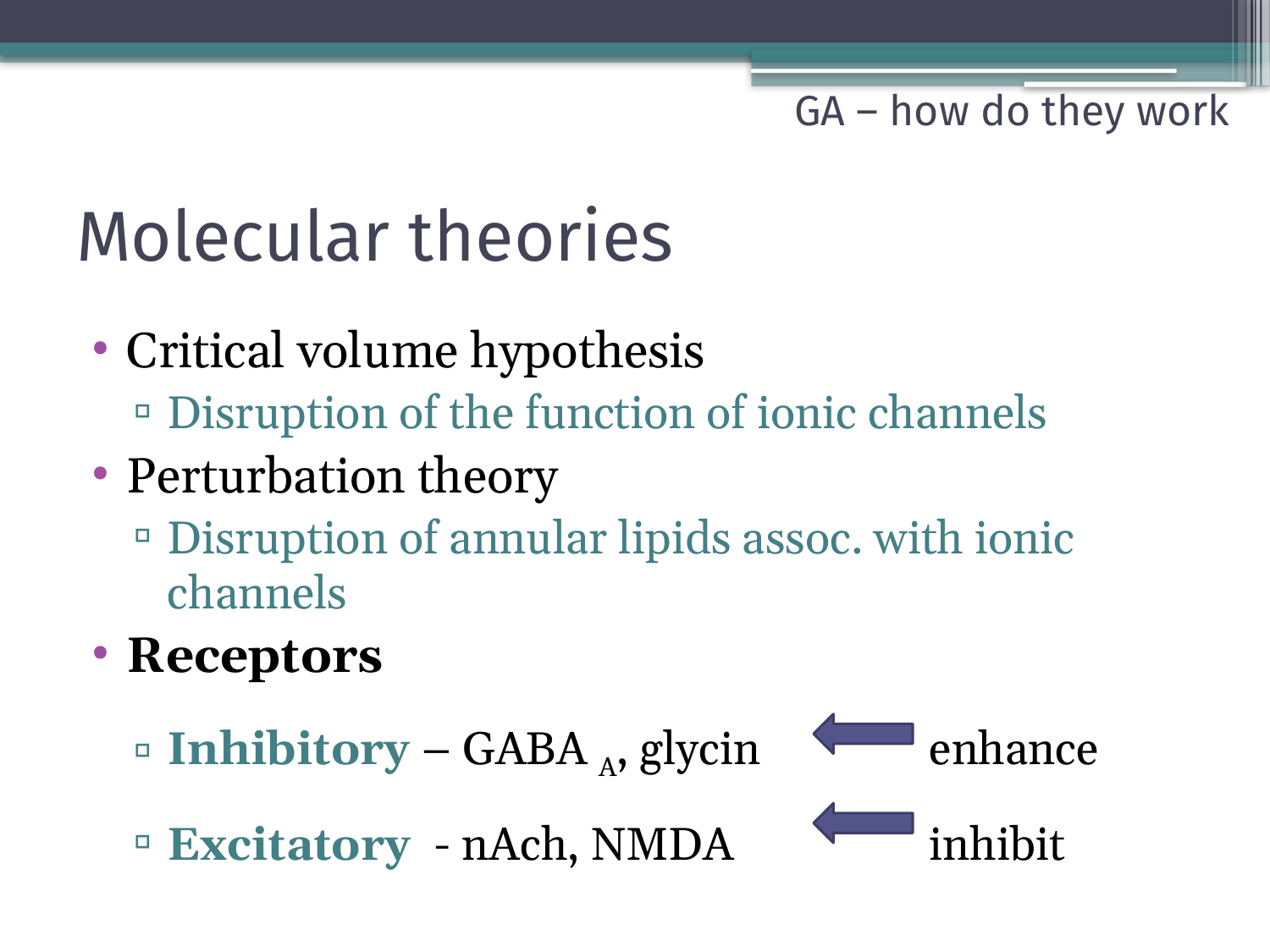

GA – how do they work
# Molecular theories
Critical volume hypothesis
Disruption of the function of ionic channels
Perturbation theory
Disruption of annular lipids assoc. with ionic channels
Receptors
Inhibitory – GABA A, glycin 		enhance
Excitatory  - nAch, NMDA 		inhibit